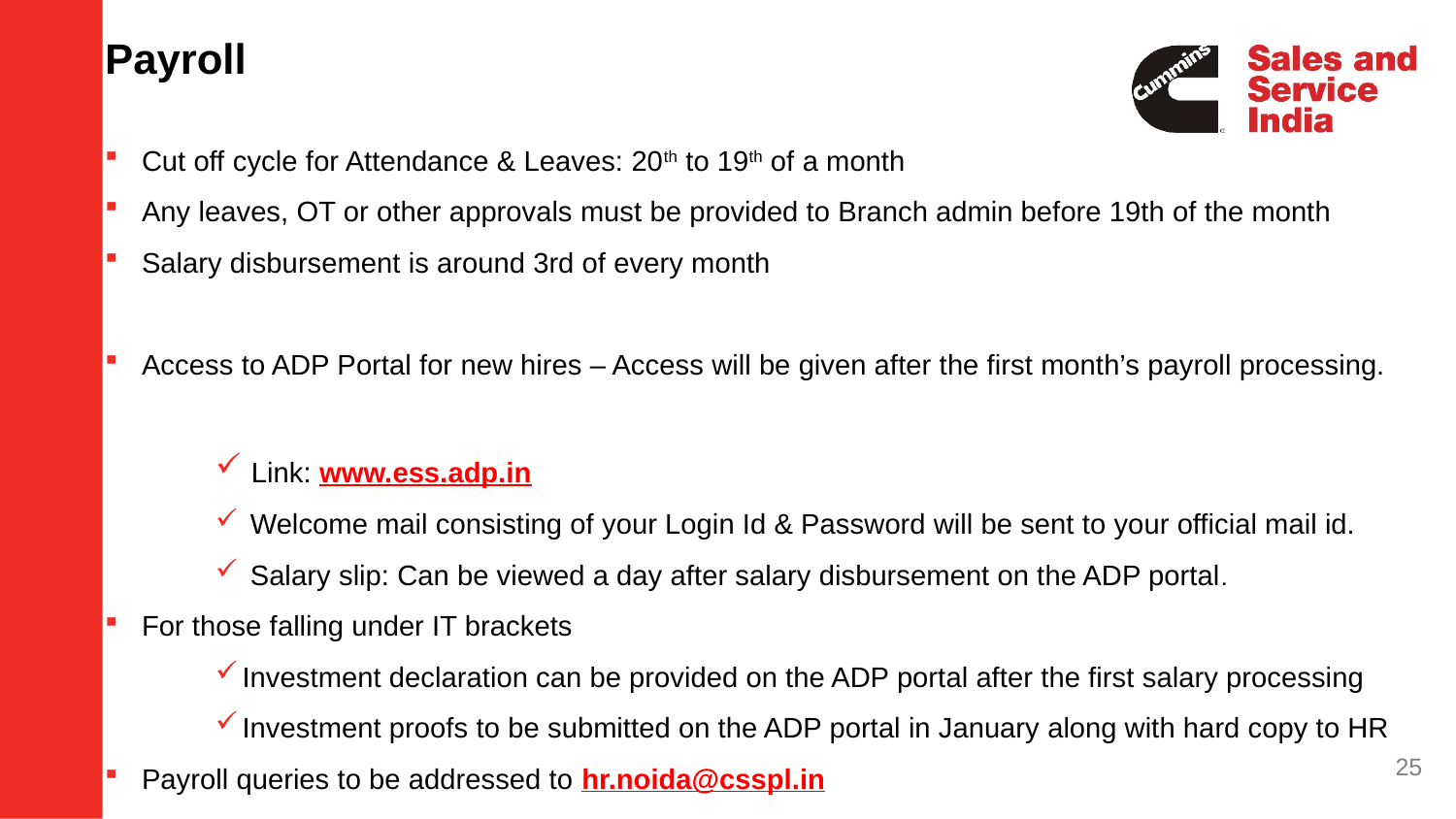

# Payroll
Cut off cycle for Attendance & Leaves: 20th to 19th of a month
Any leaves, OT or other approvals must be provided to Branch admin before 19th of the month
Salary disbursement is around 3rd of every month

Access to ADP Portal for new hires – Access will be given after the first month’s payroll processing.
 Link: www.ess.adp.in
 Welcome mail consisting of your Login Id & Password will be sent to your official mail id.
 Salary slip: Can be viewed a day after salary disbursement on the ADP portal.
For those falling under IT brackets
Investment declaration can be provided on the ADP portal after the first salary processing
Investment proofs to be submitted on the ADP portal in January along with hard copy to HR
Payroll queries to be addressed to hr.noida@csspl.in

25